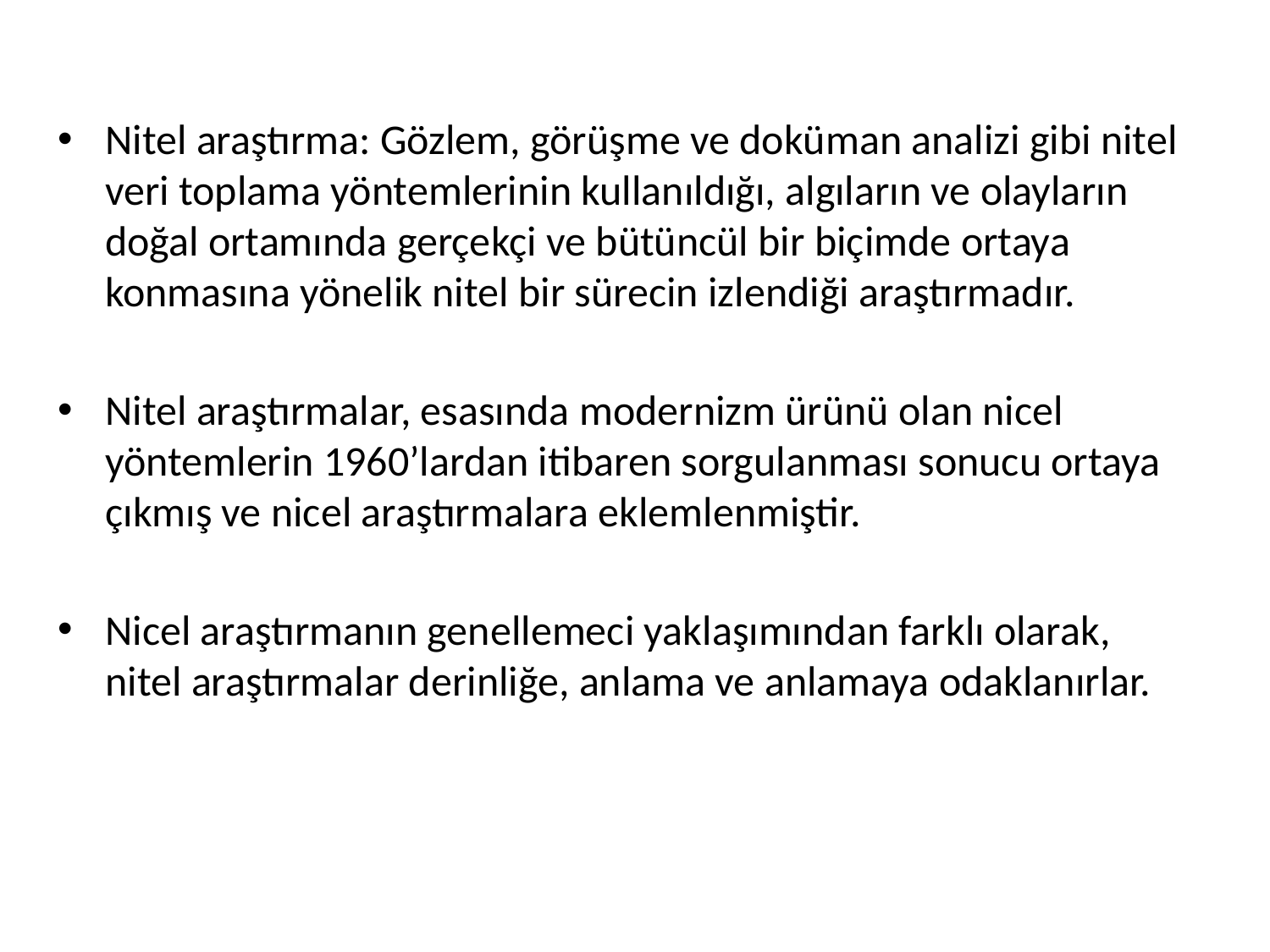

Nitel araştırma: Gözlem, görüşme ve doküman analizi gibi nitel veri toplama yöntemlerinin kullanıldığı, algıların ve olayların doğal ortamında gerçekçi ve bütüncül bir biçimde ortaya konmasına yönelik nitel bir sürecin izlendiği araştırmadır.

Nitel araştırmalar, esasında modernizm ürünü olan nicel yöntemlerin 1960’lardan itibaren sorgulanması sonucu ortaya çıkmış ve nicel araştırmalara eklemlenmiştir.

Nicel araştırmanın genellemeci yaklaşımından farklı olarak, nitel araştırmalar derinliğe, anlama ve anlamaya odaklanırlar.